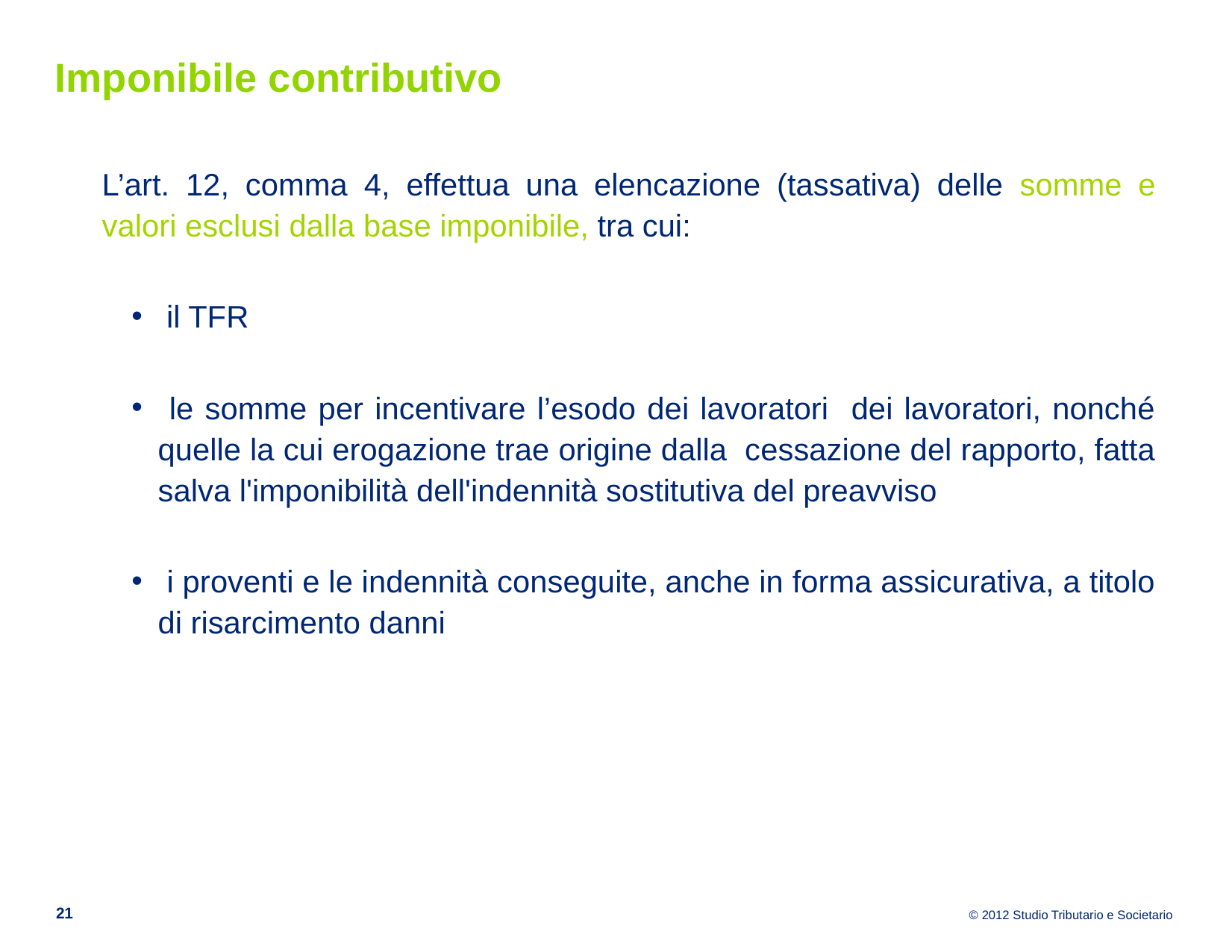

Imponibile contributivo
L’art. 12, comma 4, effettua una elencazione (tassativa) delle somme e valori esclusi dalla base imponibile, tra cui:

 il TFR

 le somme per incentivare l’esodo dei lavoratori  dei lavoratori, nonché quelle la cui erogazione trae origine dalla  cessazione del rapporto, fatta salva l'imponibilità dell'indennità sostitutiva del preavviso

 i proventi e le indennità conseguite, anche in forma assicurativa, a titolo di risarcimento danni

21